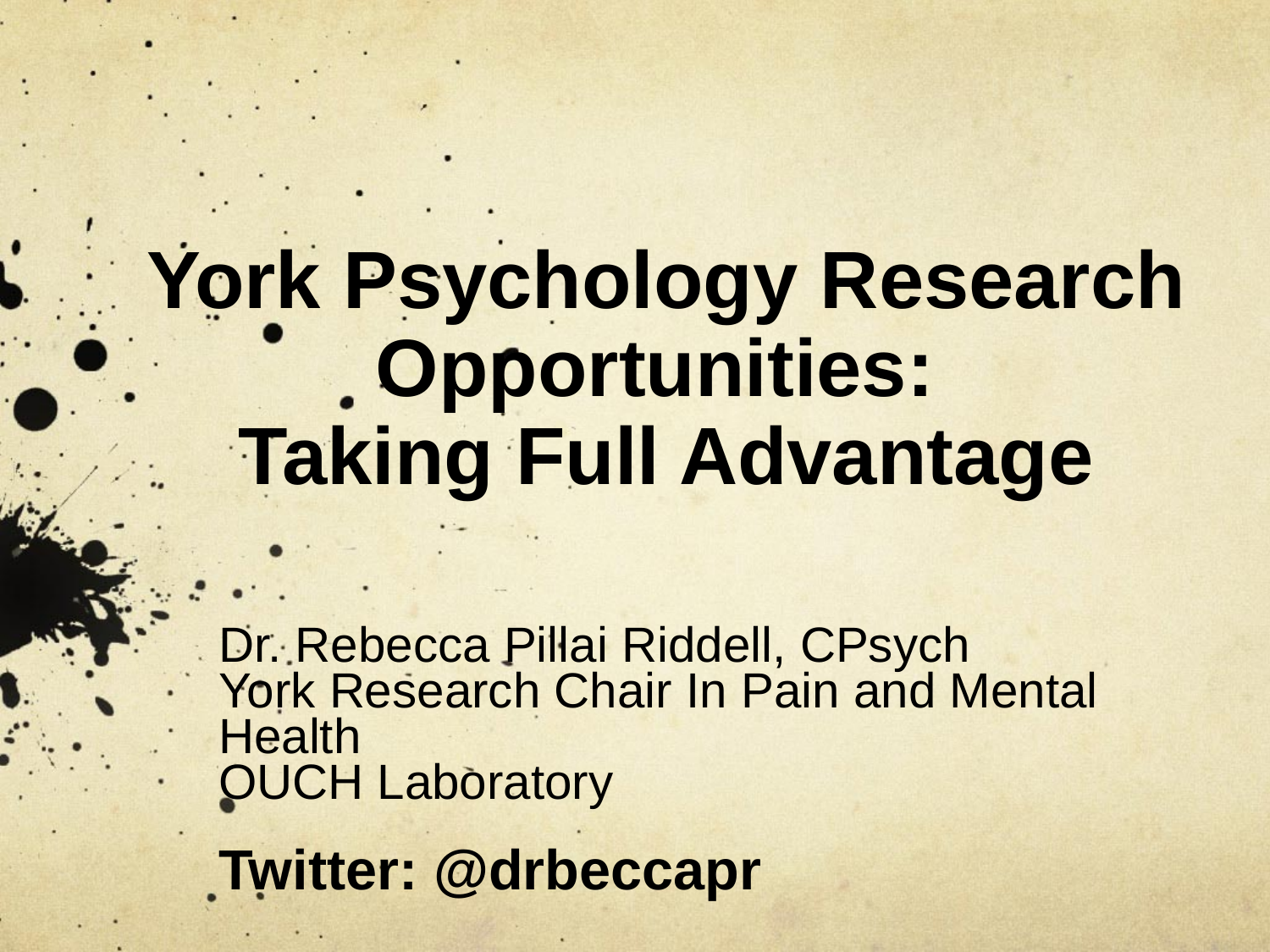

# York Psychology Research Opportunities: Taking Full Advantage
Dr. Rebecca Pillai Riddell, CPsych
York Research Chair In Pain and Mental Health
OUCH Laboratory

Twitter: @drbeccapr